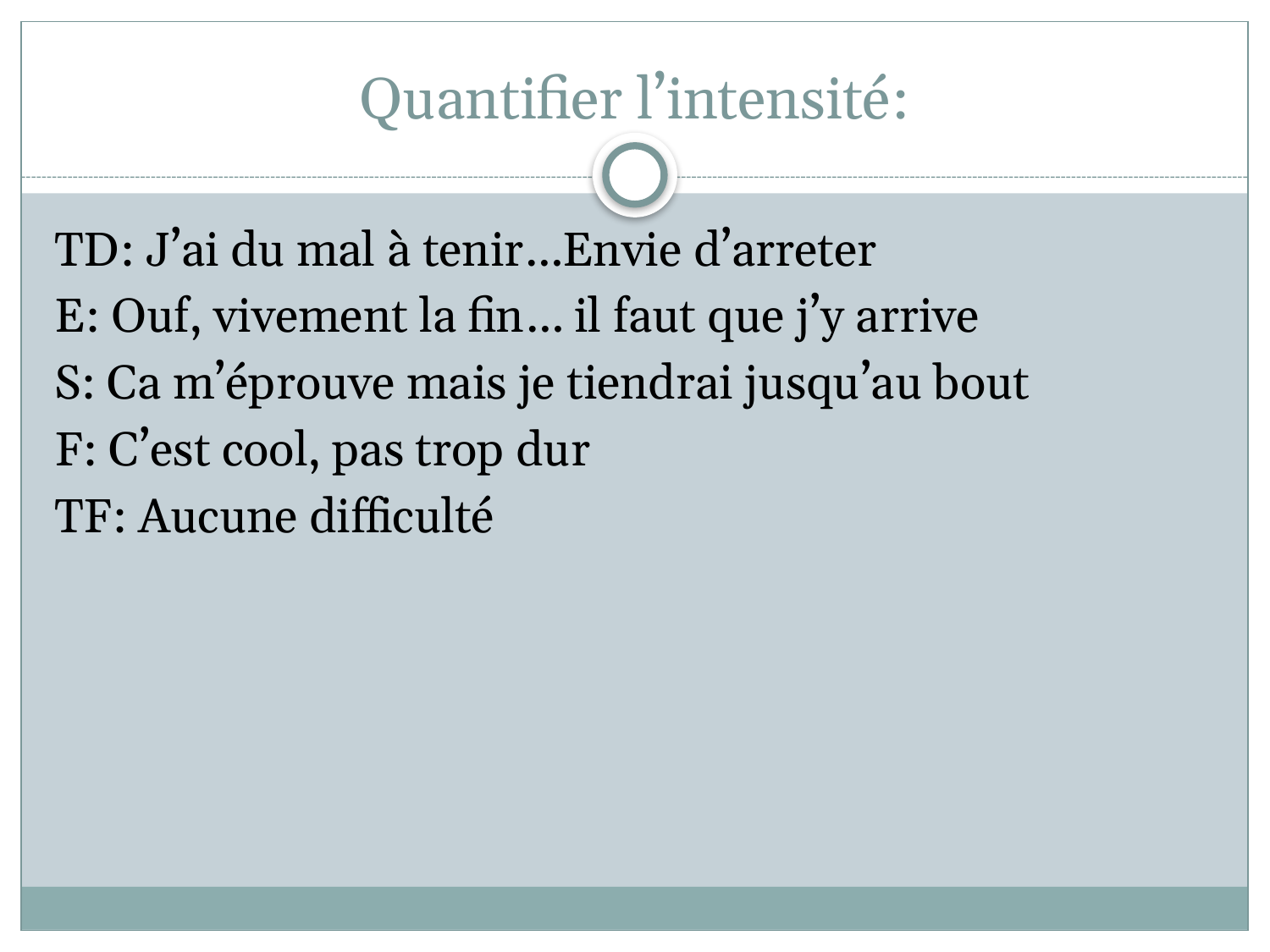

# Quantifier l’intensité:
TD: J’ai du mal à tenir…Envie d’arreter
E: Ouf, vivement la fin… il faut que j’y arrive
S: Ca m’éprouve mais je tiendrai jusqu’au bout
F: C’est cool, pas trop dur
TF: Aucune difficulté